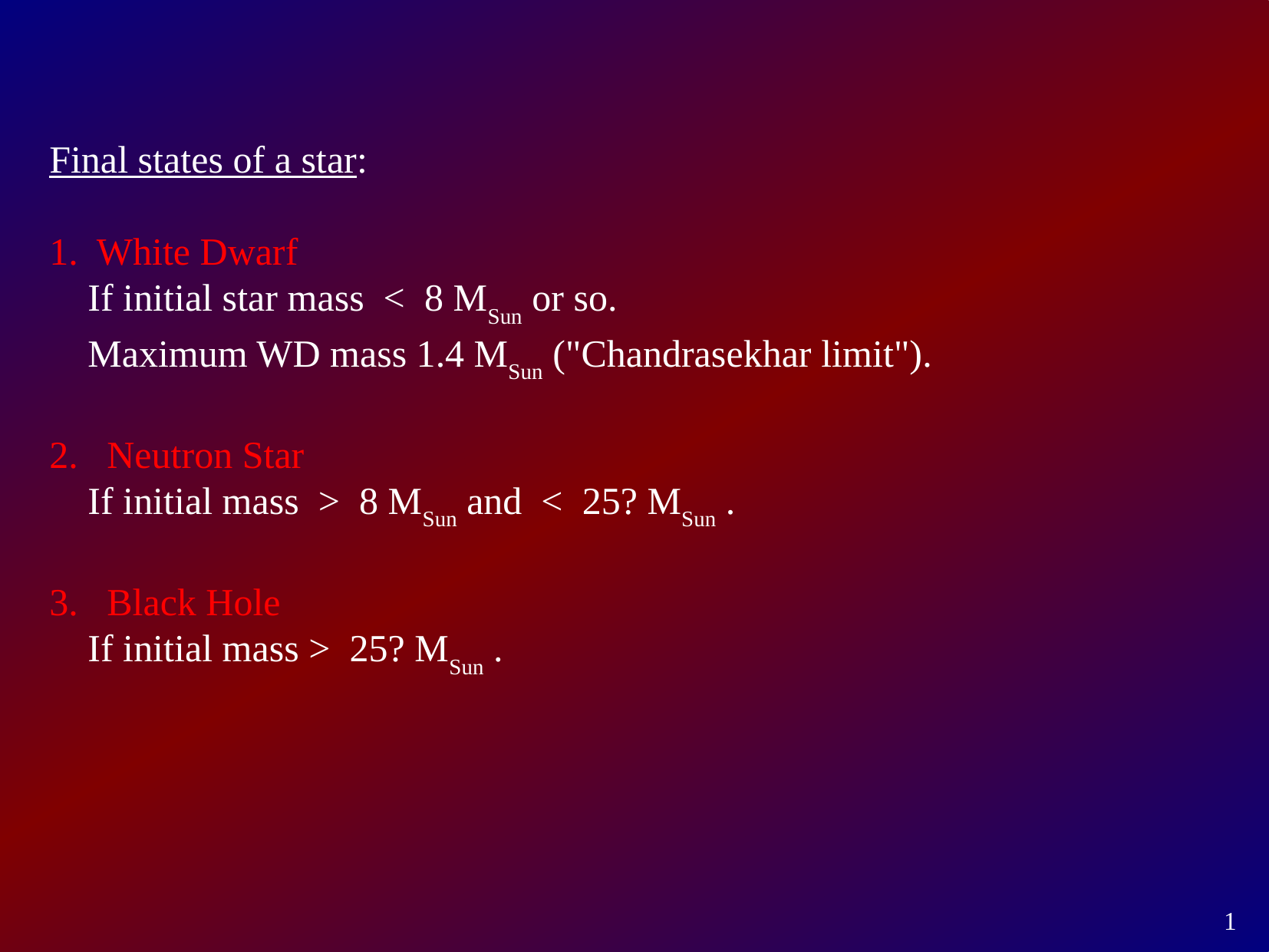

Final states of a star:

1.  White Dwarf
    If initial star mass  <  8 MSun or so.
    Maximum WD mass 1.4 MSun ("Chandrasekhar limit").

2.   Neutron Star
    If initial mass  >  8 MSun and  <  25? MSun .

3.   Black Hole
    If initial mass >  25? MSun .
1